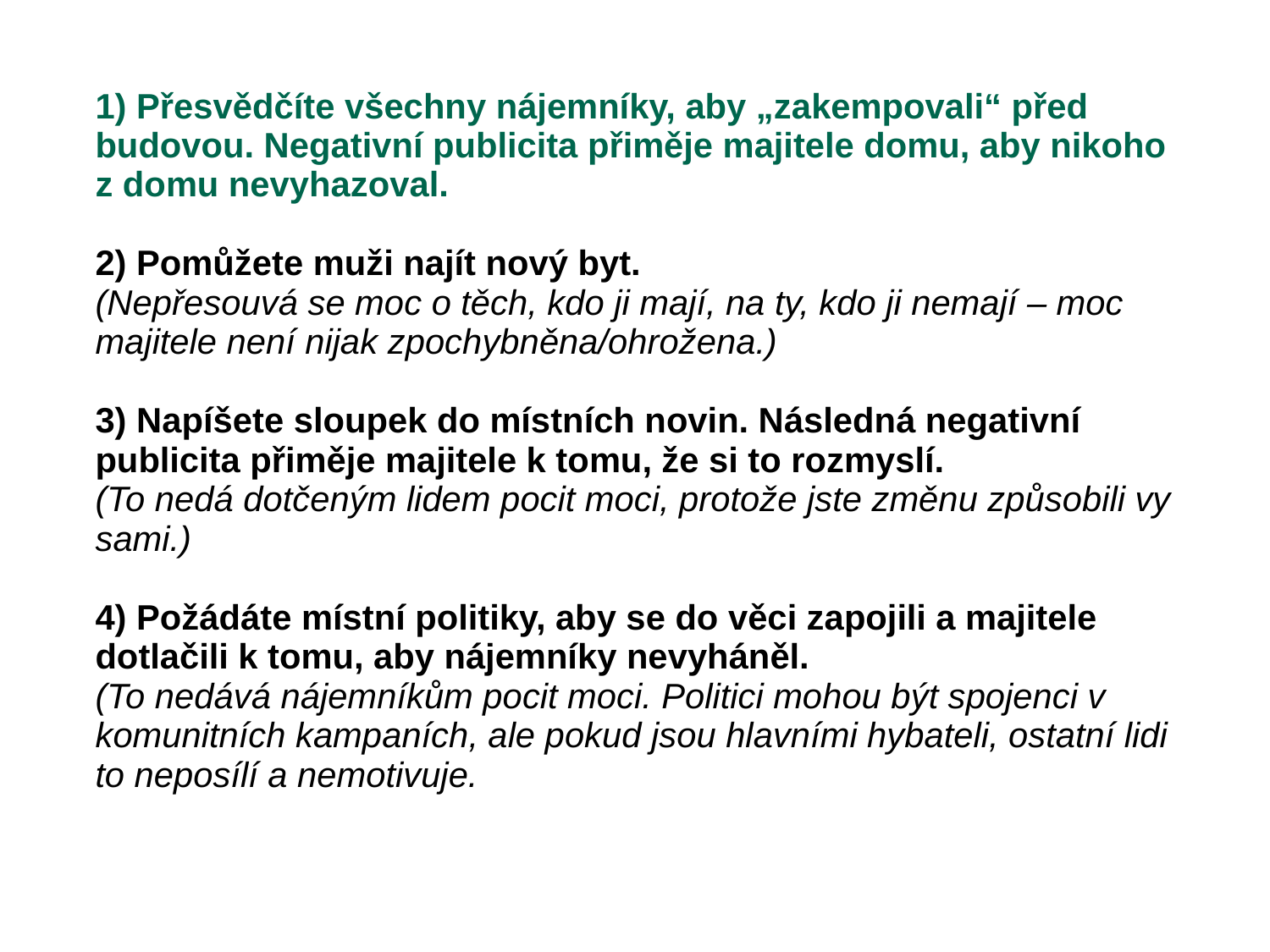

1) Přesvědčíte všechny nájemníky, aby „zakempovali“ před budovou. Negativní publicita přiměje majitele domu, aby nikoho z domu nevyhazoval.
2) Pomůžete muži najít nový byt.
(Nepřesouvá se moc o těch, kdo ji mají, na ty, kdo ji nemají – moc majitele není nijak zpochybněna/ohrožena.)
3) Napíšete sloupek do místních novin. Následná negativní publicita přiměje majitele k tomu, že si to rozmyslí.
(To nedá dotčeným lidem pocit moci, protože jste změnu způsobili vy sami.)
4) Požádáte místní politiky, aby se do věci zapojili a majitele dotlačili k tomu, aby nájemníky nevyháněl.
(To nedává nájemníkům pocit moci. Politici mohou být spojenci v komunitních kampaních, ale pokud jsou hlavními hybateli, ostatní lidi to neposílí a nemotivuje.